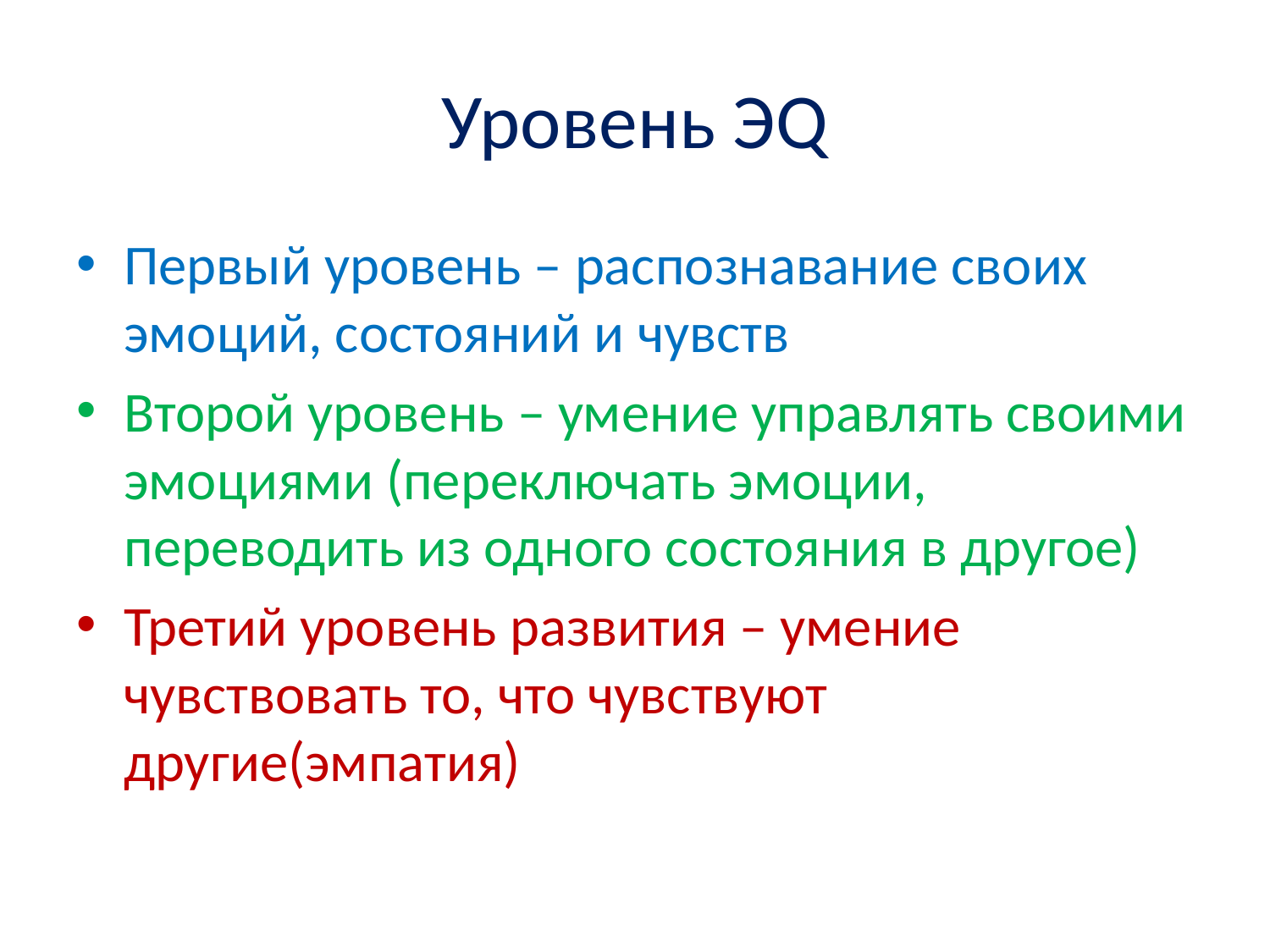

# Уровень ЭQ
Первый уровень – распознавание своих эмоций, состояний и чувств
Второй уровень – умение управлять своими эмоциями (переключать эмоции, переводить из одного состояния в другое)
Третий уровень развития – умение чувствовать то, что чувствуют другие(эмпатия)